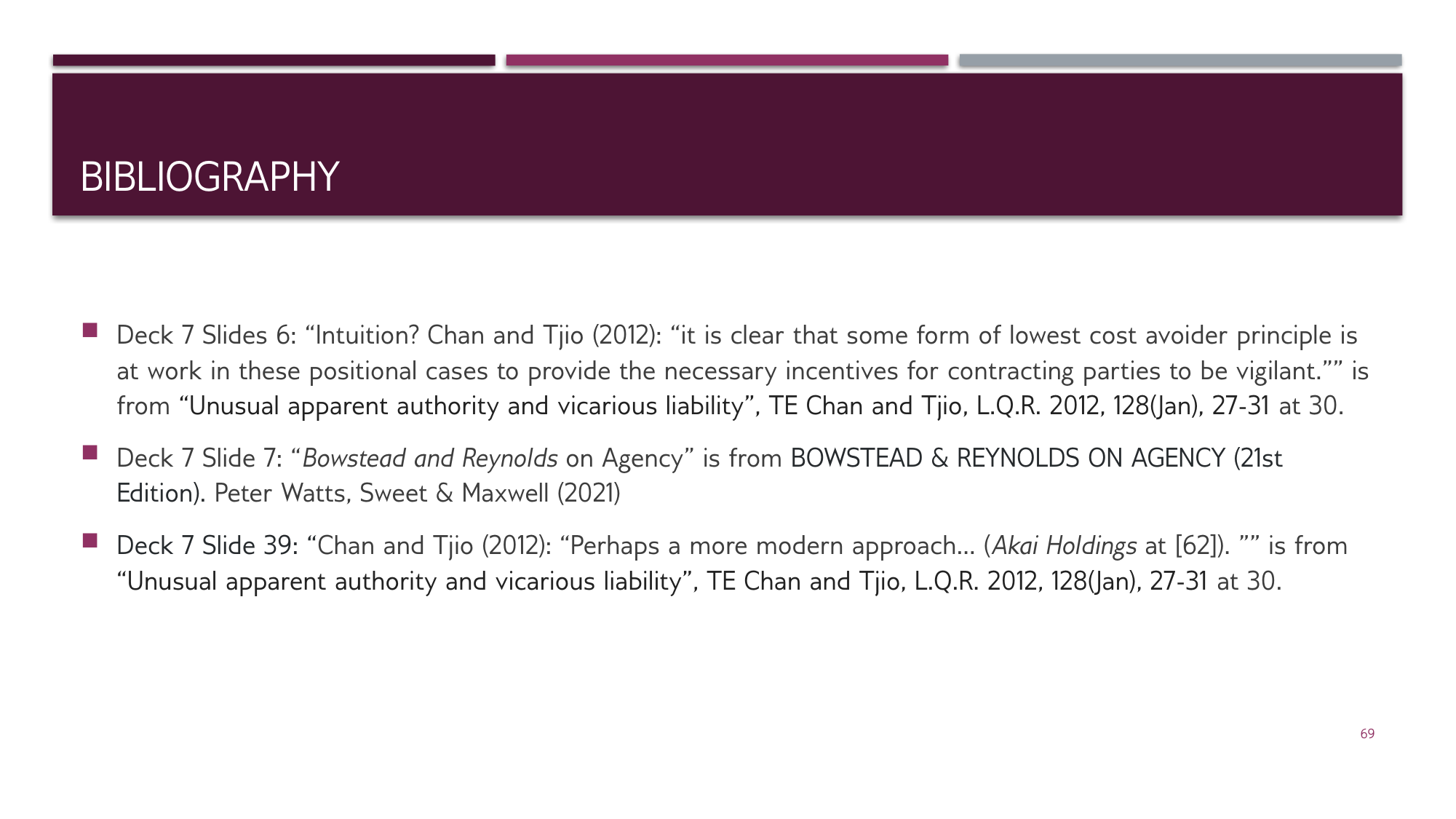

# bibliography
Deck 7 Slides 6: “Intuition? Chan and Tjio (2012): “it is clear that some form of lowest cost avoider principle is at work in these positional cases to provide the necessary incentives for contracting parties to be vigilant.”” is from “Unusual apparent authority and vicarious liability”, TE Chan and Tjio, L.Q.R. 2012, 128(Jan), 27-31 at 30.
Deck 7 Slide 7: “Bowstead and Reynolds on Agency” is from BOWSTEAD & REYNOLDS ON AGENCY (21st Edition). Peter Watts, Sweet & Maxwell (2021)
Deck 7 Slide 39: “Chan and Tjio (2012): “Perhaps a more modern approach… (Akai Holdings at [62]). ”” is from “Unusual apparent authority and vicarious liability”, TE Chan and Tjio, L.Q.R. 2012, 128(Jan), 27-31 at 30.

69